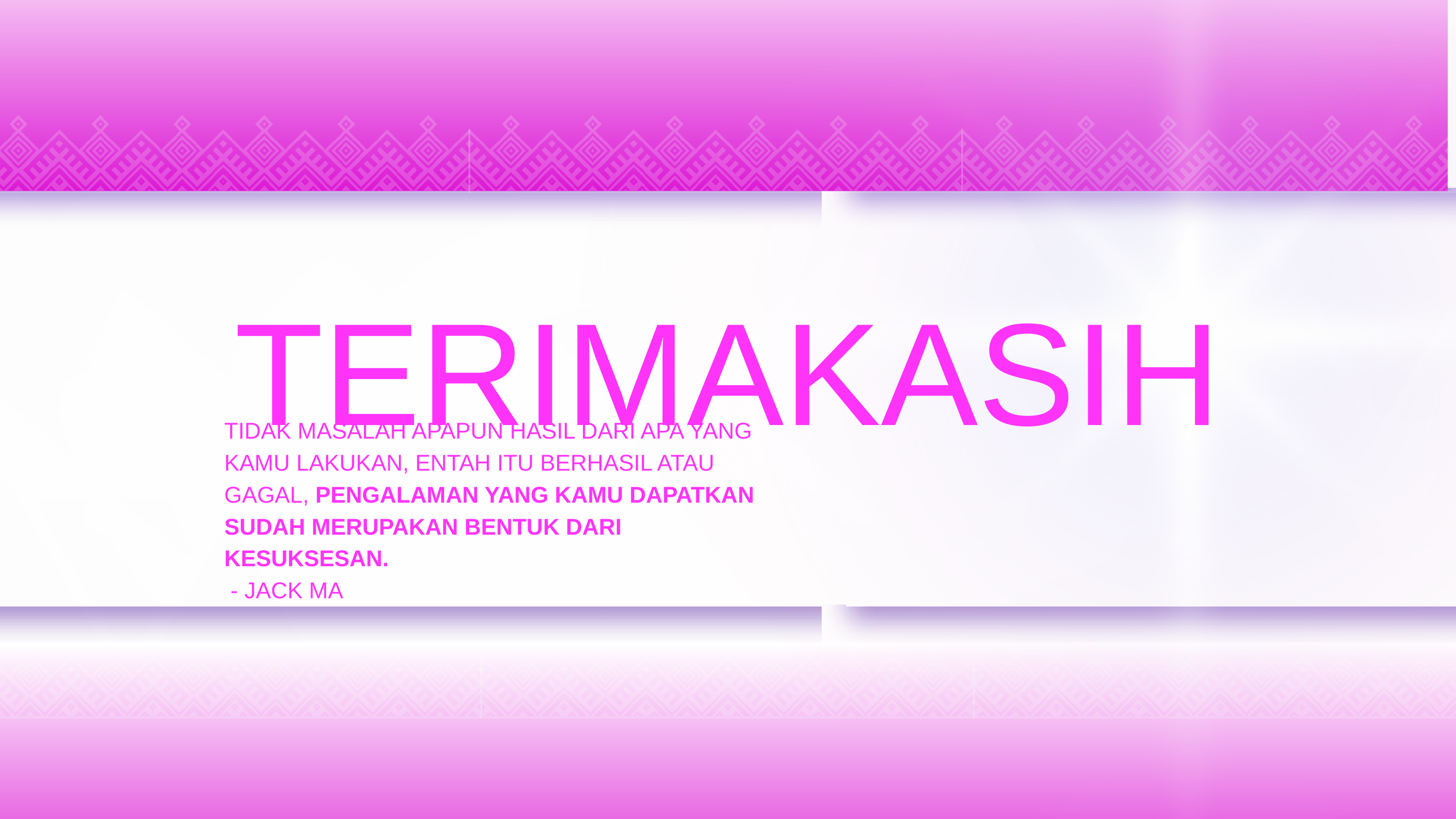

TERIMAKASIH
TIDAK MASALAH APAPUN HASIL DARI APA YANG KAMU LAKUKAN, ENTAH ITU BERHASIL ATAU GAGAL, PENGALAMAN YANG KAMU DAPATKAN SUDAH MERUPAKAN BENTUK DARI KESUKSESAN.
 - JACK MA